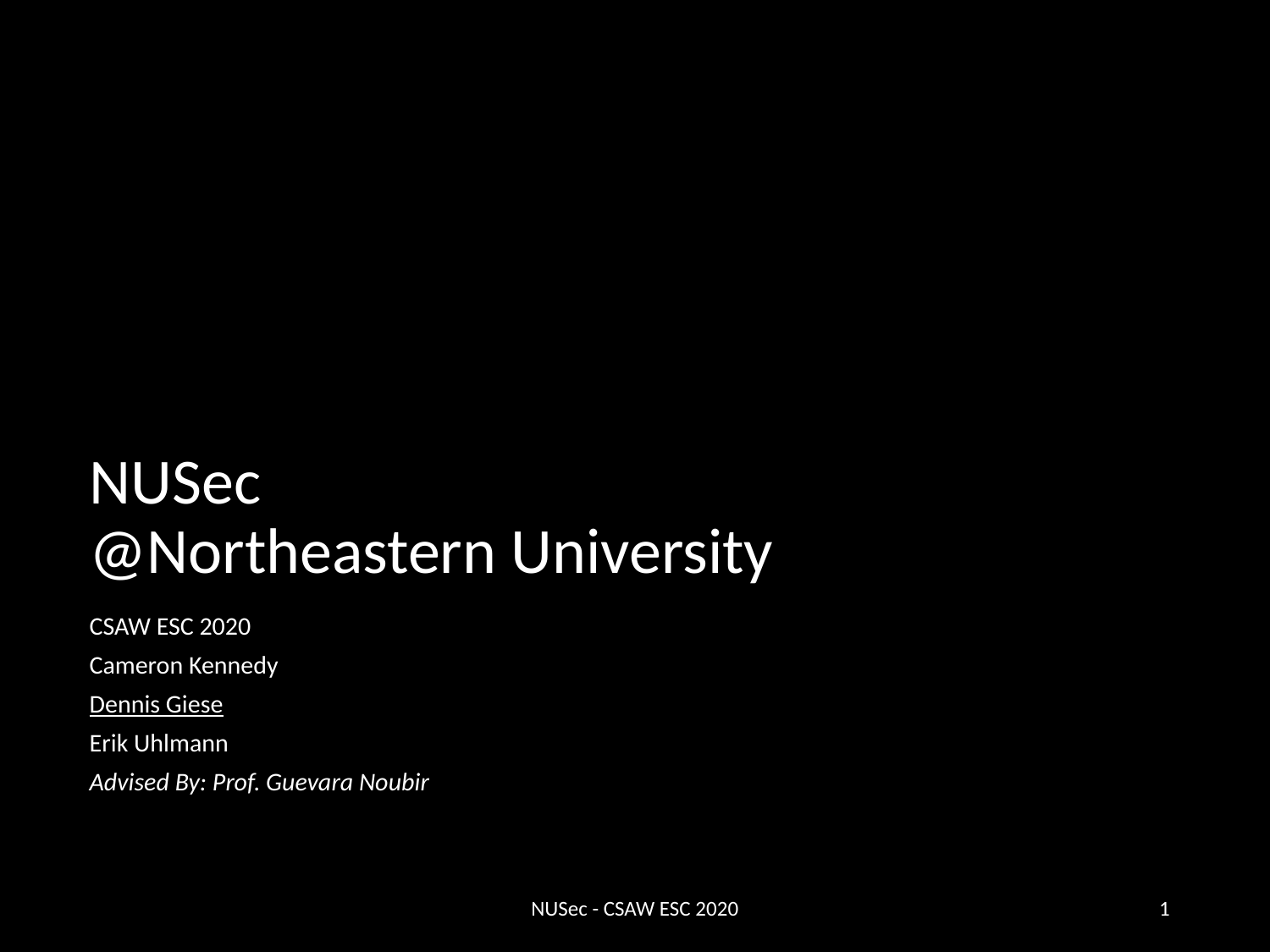

# NUSec @Northeastern University
CSAW ESC 2020
Cameron Kennedy
Dennis Giese
Erik Uhlmann
Advised By: Prof. Guevara Noubir
NUSec - CSAW ESC 2020
1